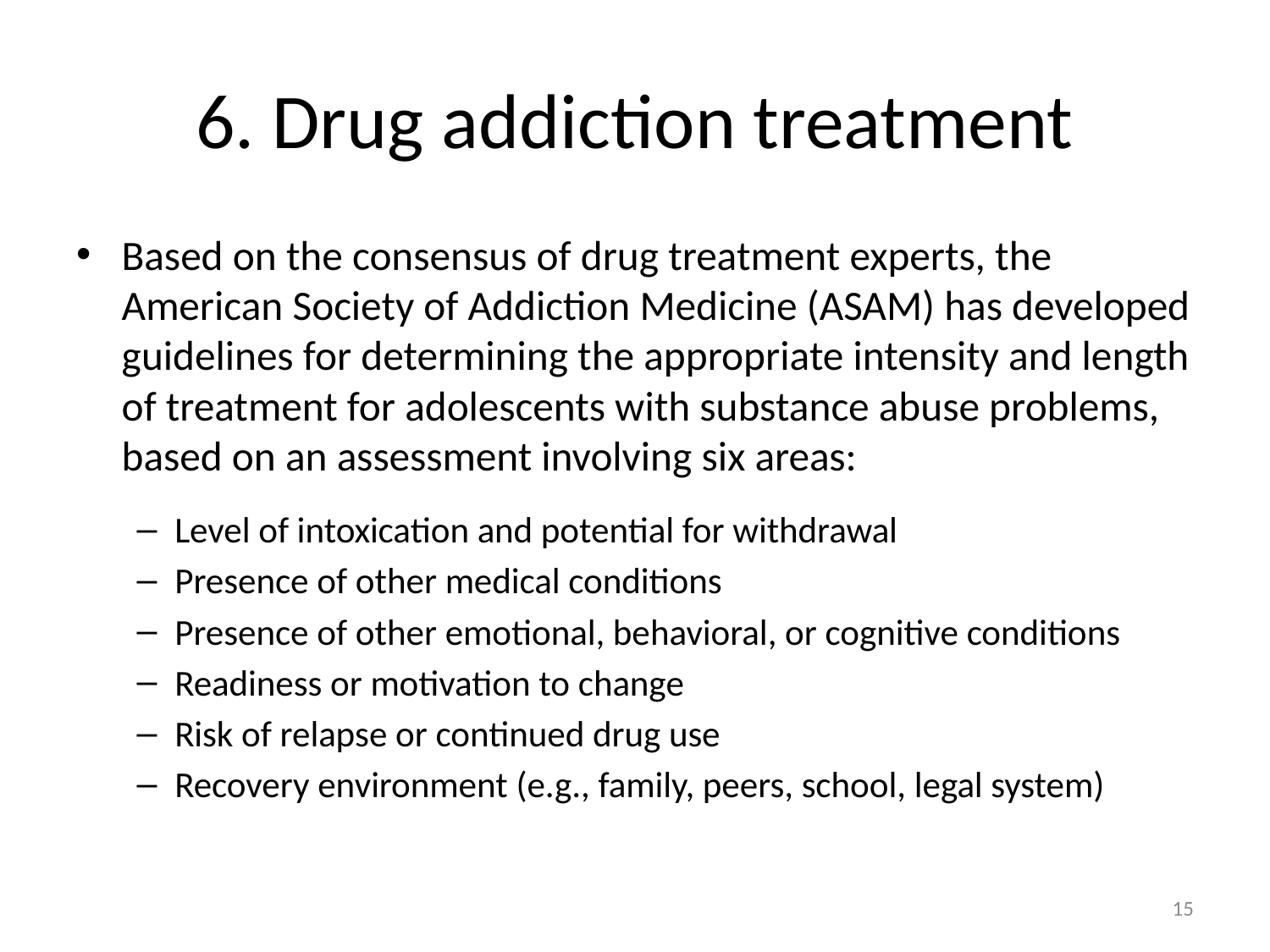

# 6. Drug addiction treatment
Based on the consensus of drug treatment experts, the American Society of Addiction Medicine (ASAM) has developed guidelines for determining the appropriate intensity and length of treatment for adolescents with substance abuse problems, based on an assessment involving six areas:

Level of intoxication and potential for withdrawal
Presence of other medical conditions
Presence of other emotional, behavioral, or cognitive conditions
Readiness or motivation to change
Risk of relapse or continued drug use
Recovery environment (e.g., family, peers, school, legal system)

15